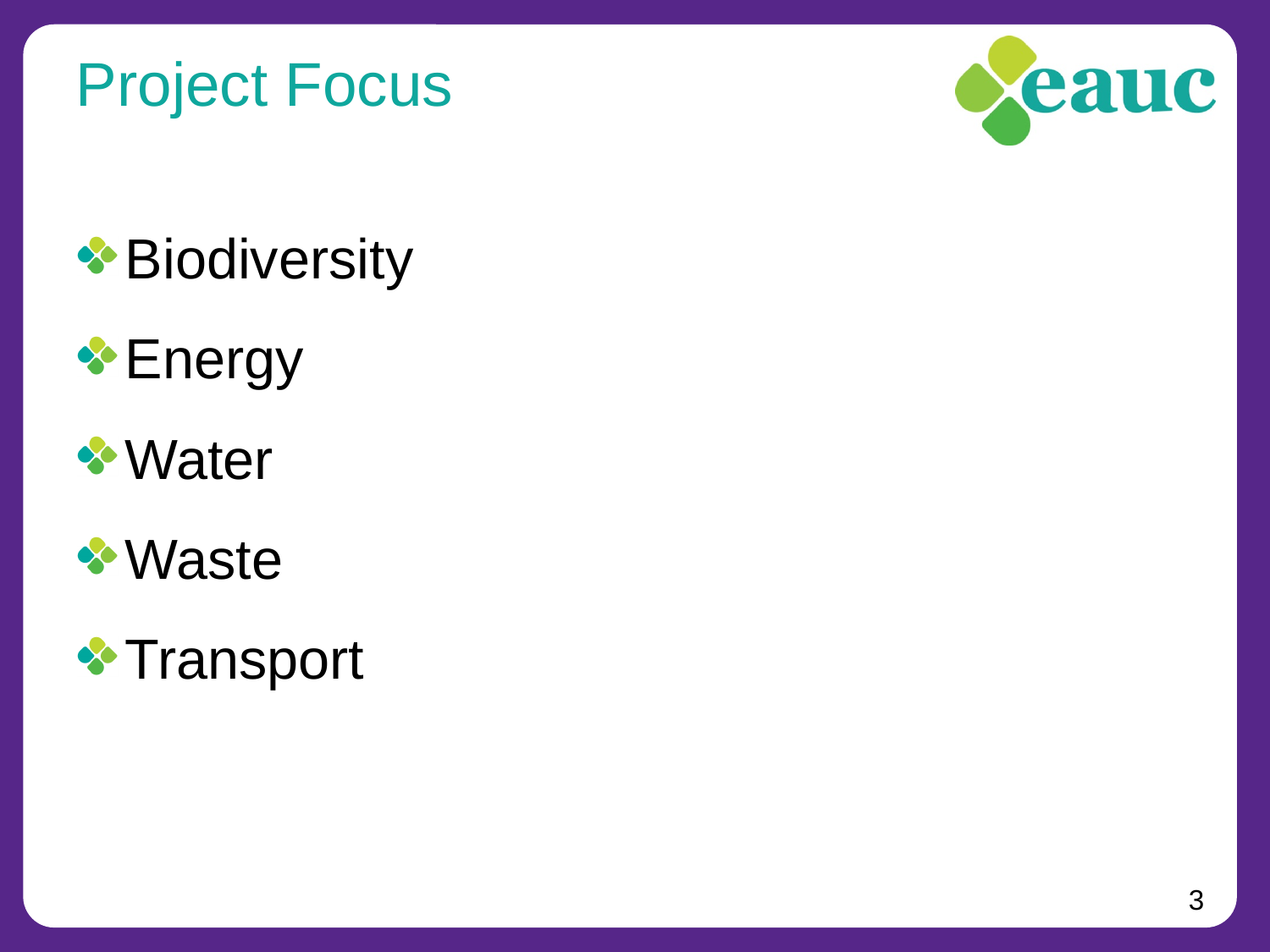

# Project Focus
Biodiversity
Energy
Water
Waste
Transport